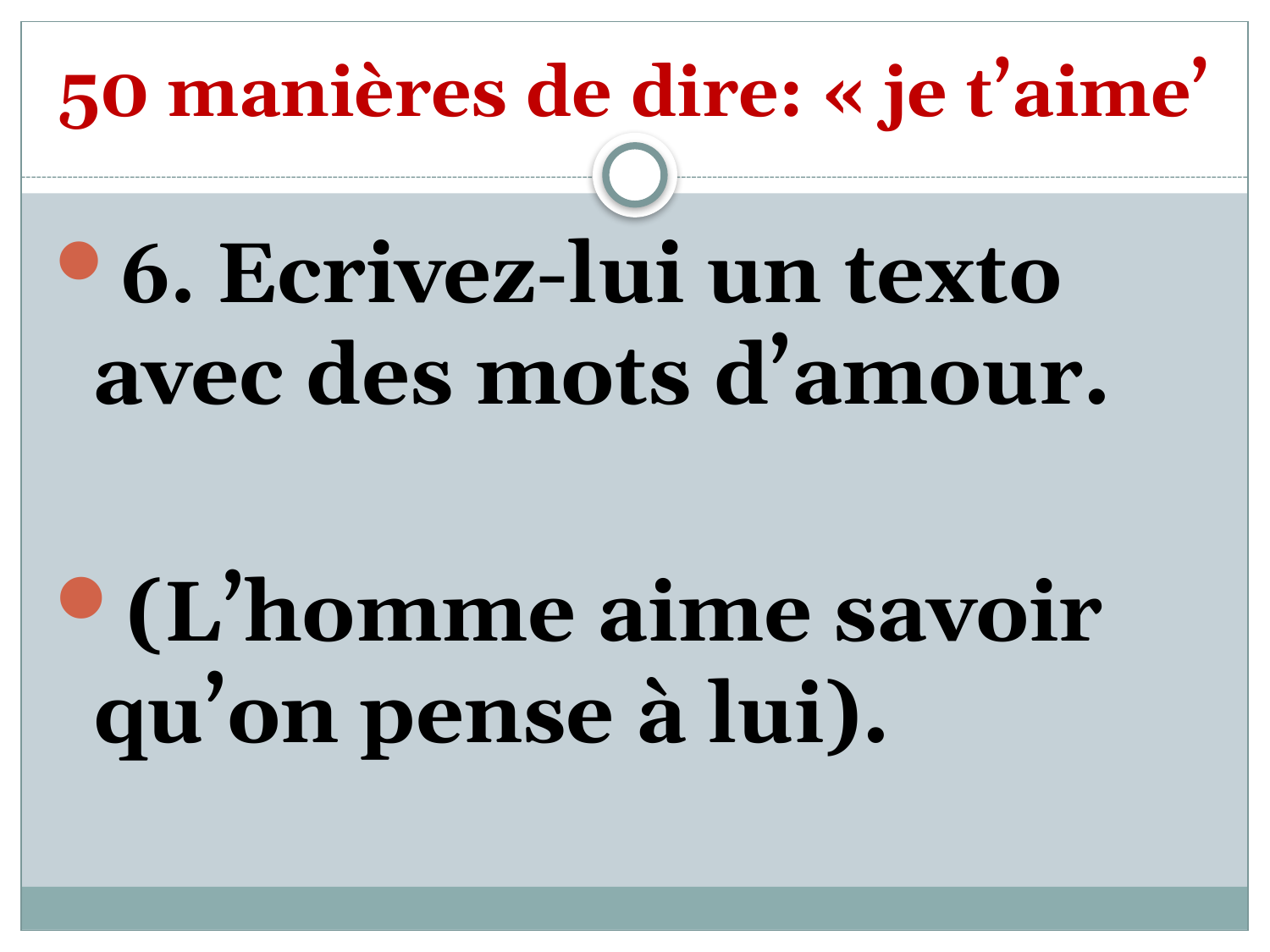

# 50 manières de dire: « je t’aime’
6. Ecrivez-lui un texto avec des mots d’amour.

(L’homme aime savoir qu’on pense à lui).